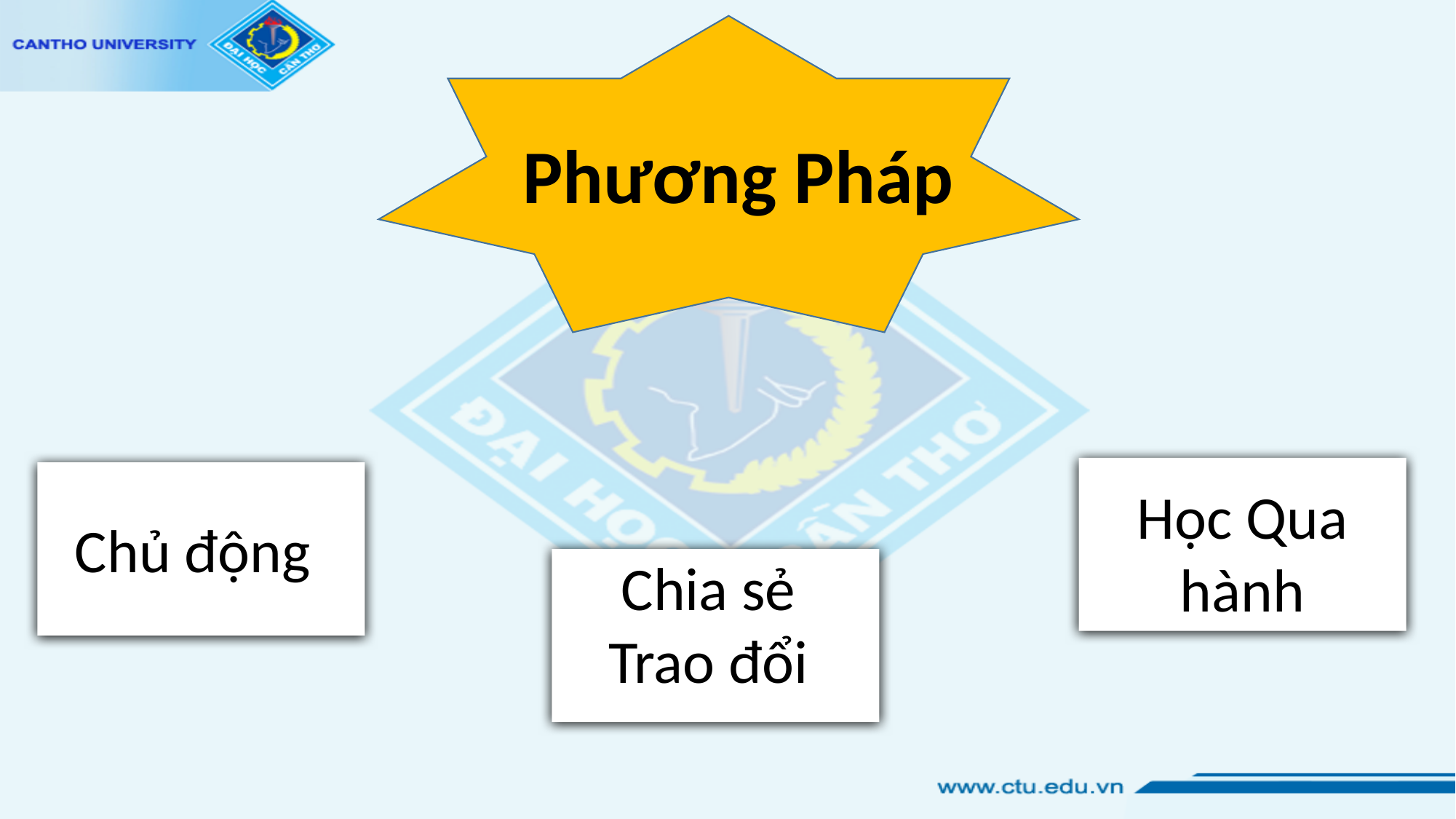

Phương Pháp

Học Qua hành
Chủ động
Chia sẻ
Trao đổi